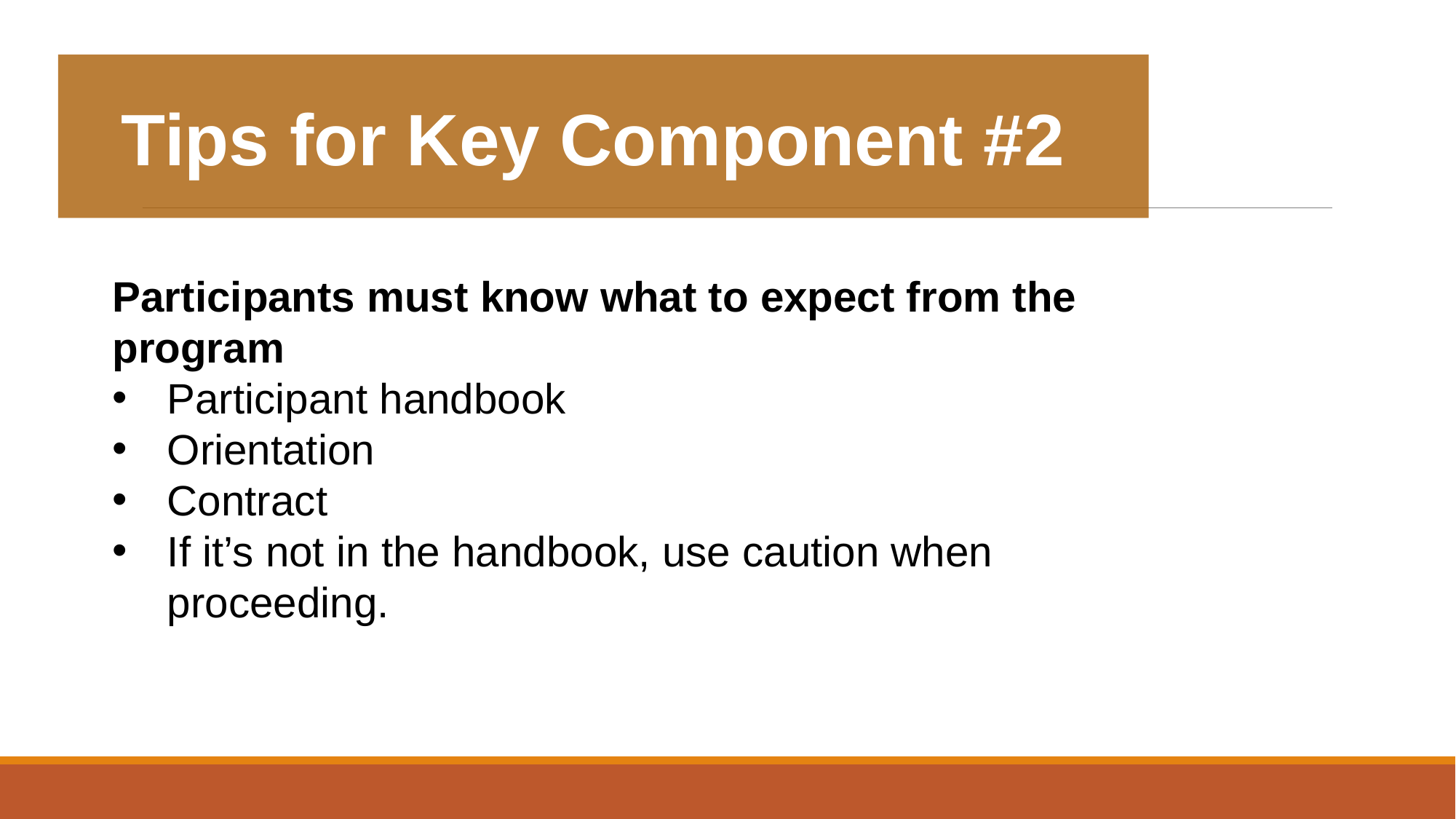

Tips for Key Component #2

Participants must know what to expect from the program
Participant handbook
Orientation
Contract
If it’s not in the handbook, use caution when proceeding.